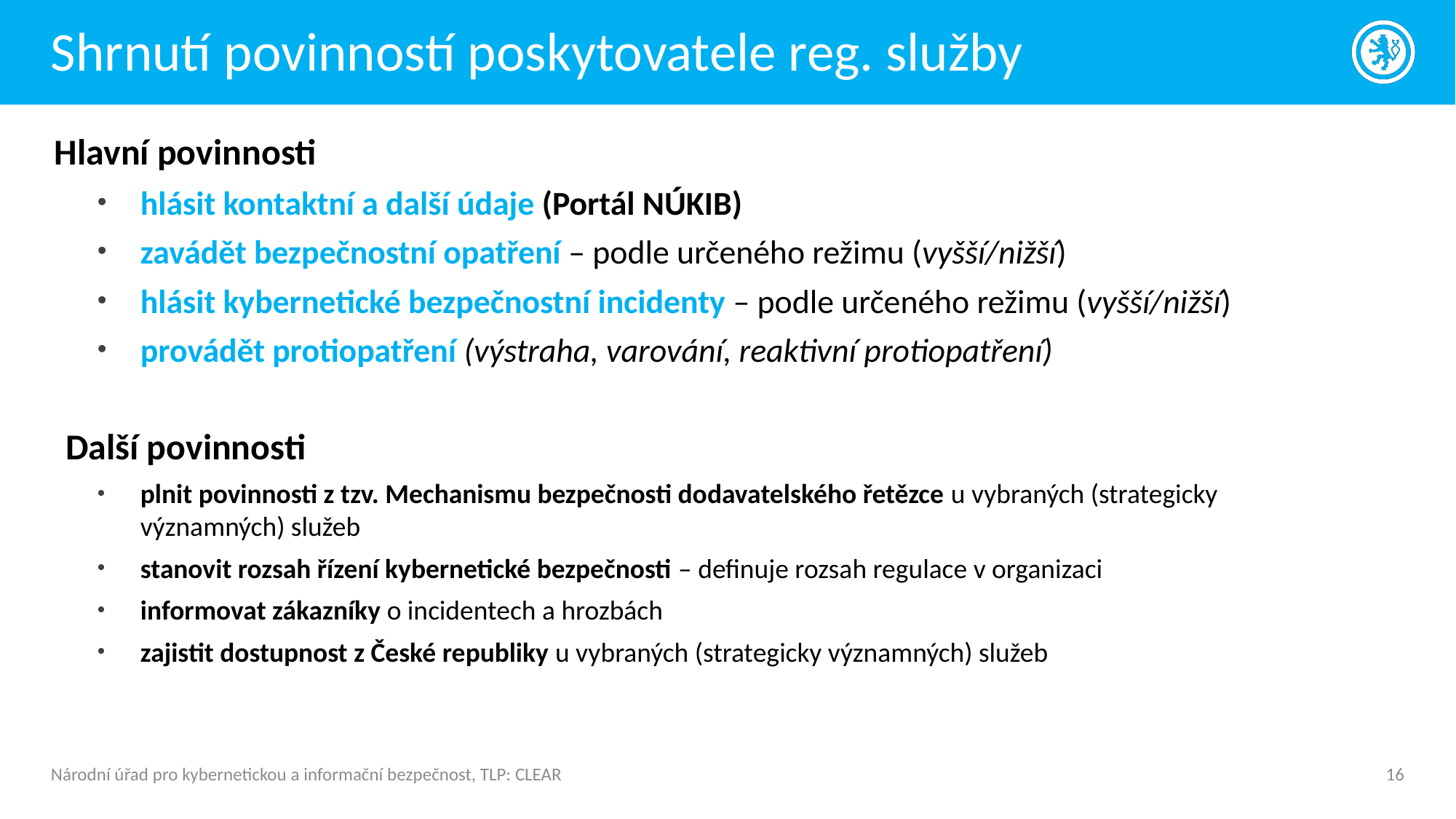

# Shrnutí povinností poskytovatele reg. služby
Hlavní povinnosti
hlásit kontaktní a další údaje (Portál NÚKIB)
zavádět bezpečnostní opatření – podle určeného režimu (vyšší/nižší)
hlásit kybernetické bezpečnostní incidenty – podle určeného režimu (vyšší/nižší)
provádět protiopatření (výstraha, varování, reaktivní protiopatření)
Další povinnosti
plnit povinnosti z tzv. Mechanismu bezpečnosti dodavatelského řetězce u vybraných (strategicky významných) služeb
stanovit rozsah řízení kybernetické bezpečnosti – definuje rozsah regulace v organizaci
informovat zákazníky o incidentech a hrozbách
zajistit dostupnost z České republiky u vybraných (strategicky významných) služeb
Národní úřad pro kybernetickou a informační bezpečnost, TLP: CLEAR
16